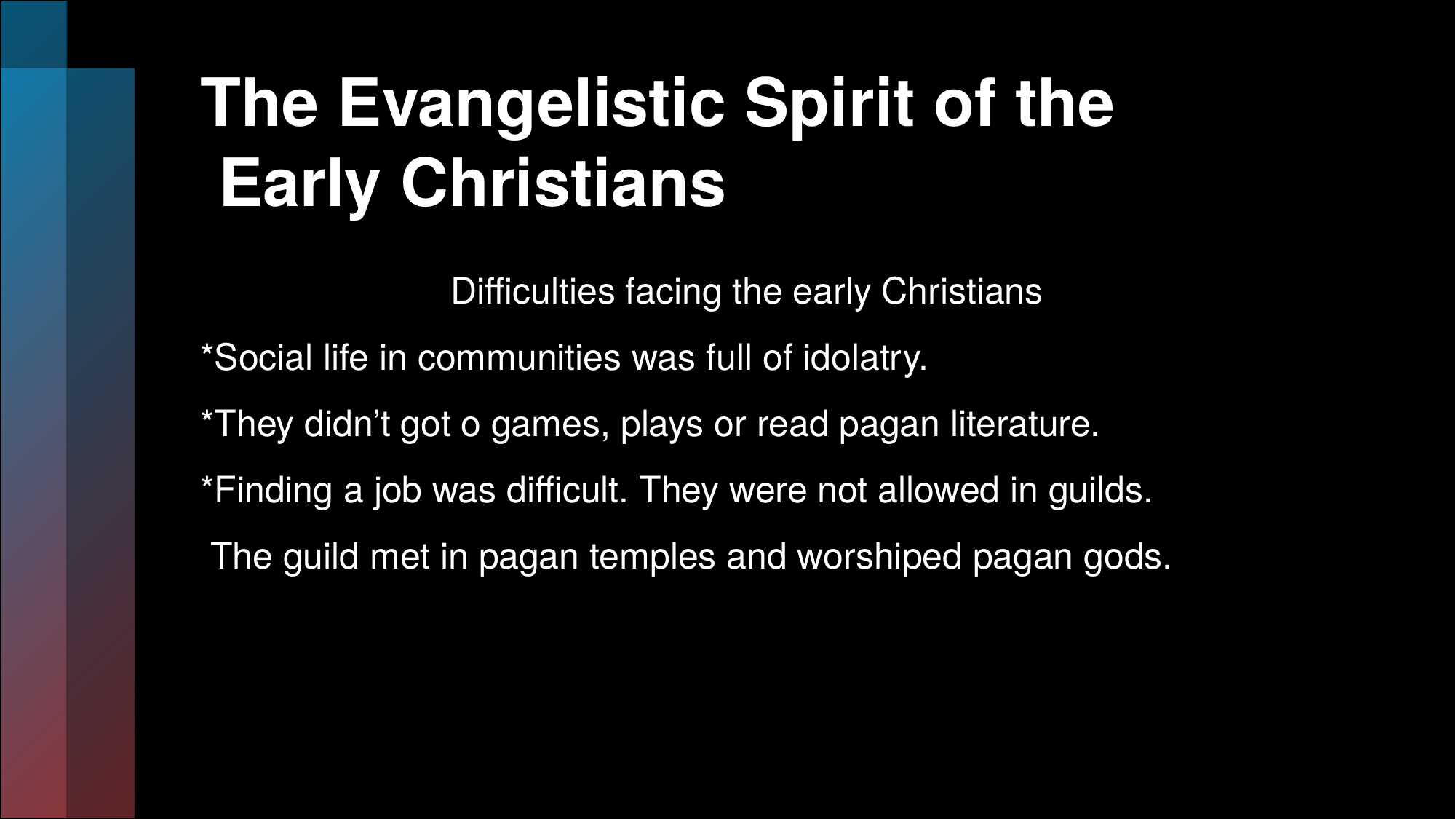

# The Evangelistic Spirit of the Early Christians
                           Difficulties facing the early Christians
*Social life in communities was full of idolatry.
*They didn’t got o games, plays or read pagan literature.
*Finding a job was difficult. They were not allowed in guilds.
 The guild met in pagan temples and worshiped pagan gods.